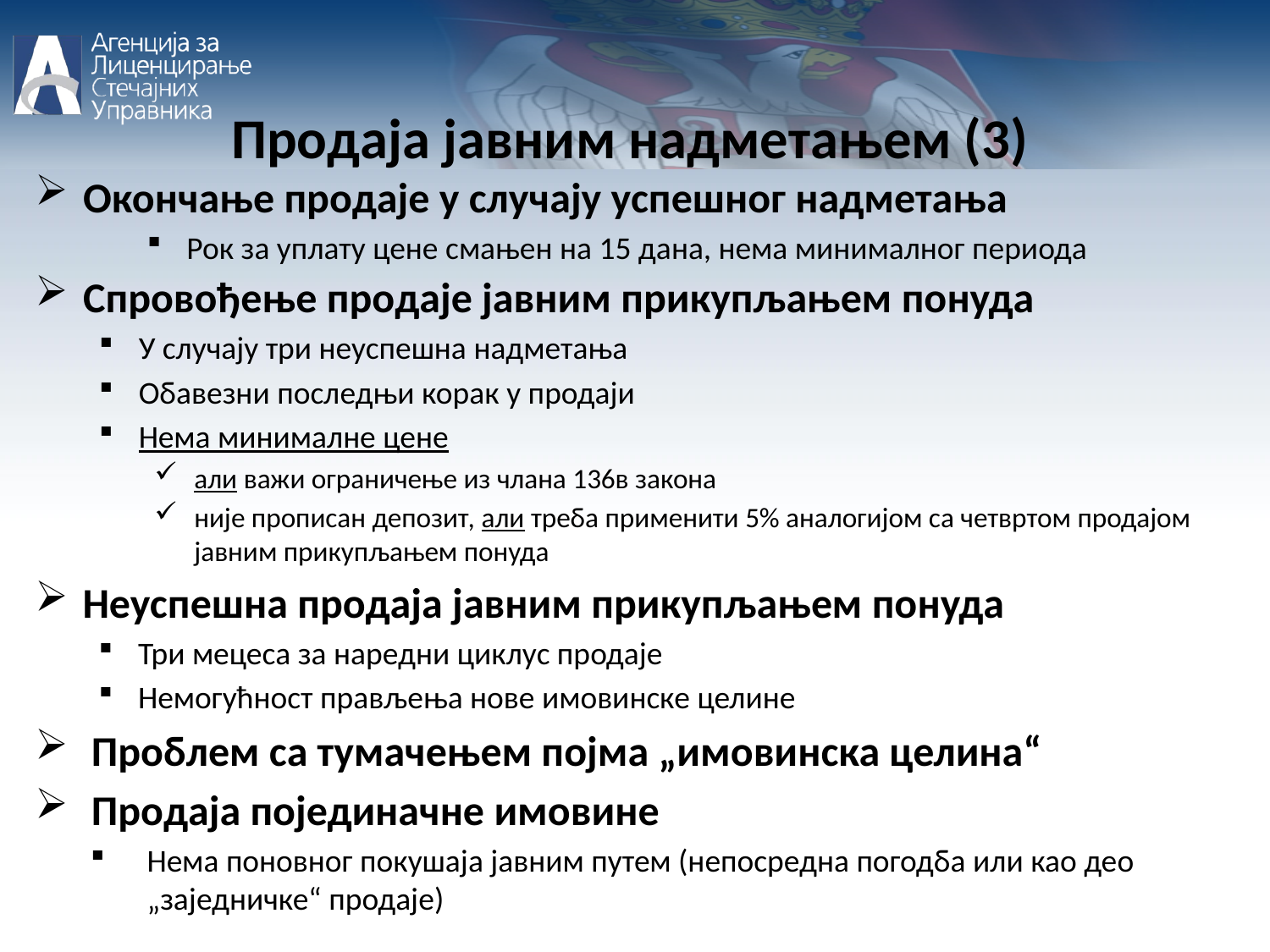

Продаја јавним надметањем (3)
Окончање продаје у случају успешног надметања
Рок за уплату цене смањен на 15 дана, нема минималног периода
Спровођење продаје јавним прикупљањем понуда
У случају три неуспешна надметања
Обавезни последњи корак у продаји
Нема минималне цене
али важи ограничење из члана 136в закона
није прописан депозит, али треба применити 5% аналогијом са четвртом продајом јавним прикупљањем понуда
Неуспешна продаја јавним прикупљањем понуда
Три мецеса за наредни циклус продаје
Немогућност прављења нове имовинске целине
Проблем са тумачењем појма „имовинска целина“
Продаја појединачне имовине
Нема поновног покушаја јавним путем (непосредна погодба или као део „заједничке“ продаје)